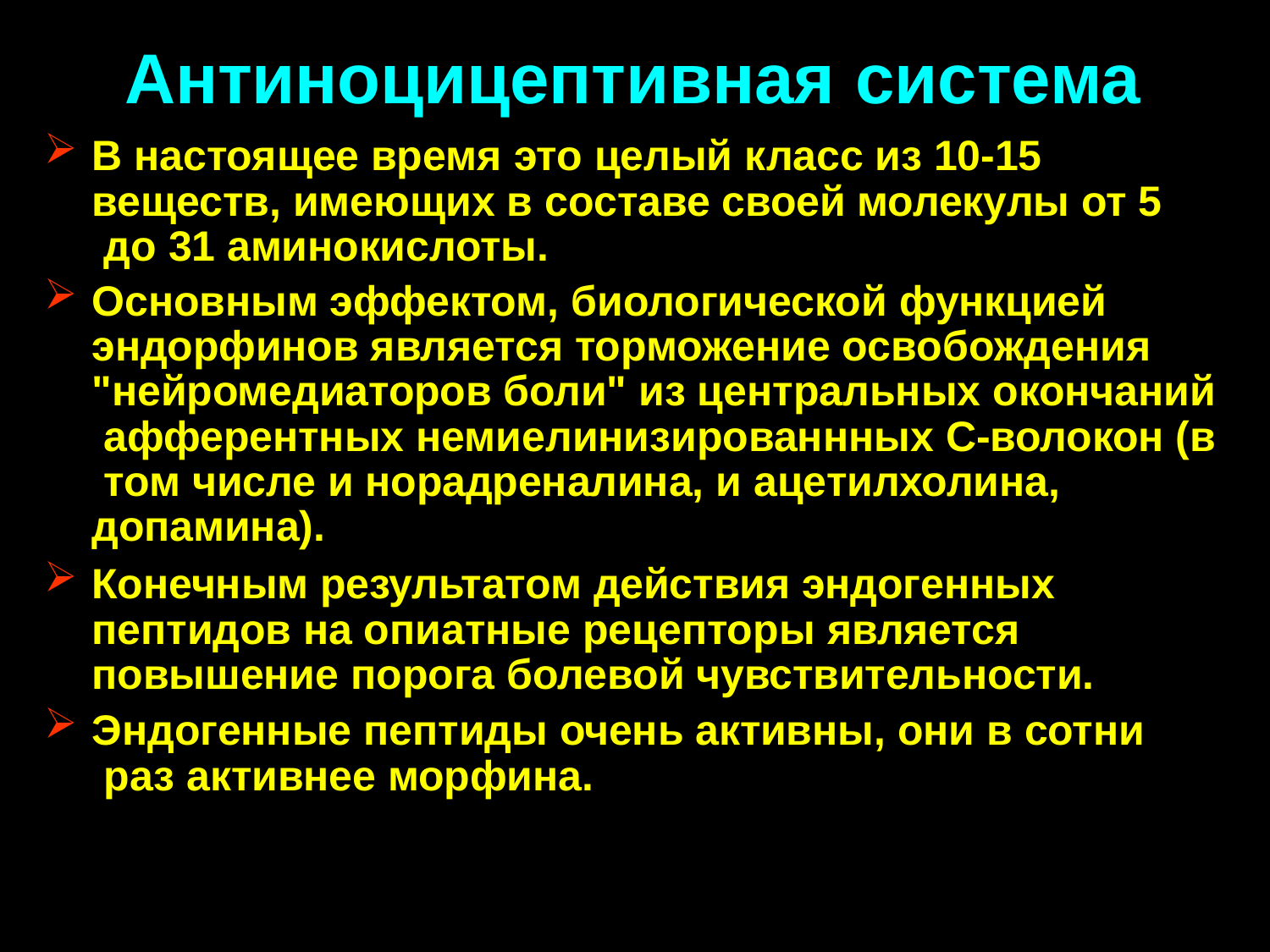

# Антиноцицептивная система
В настоящее время это целый класс из 10-15  веществ, имеющих в составе своей молекулы от 5  до 31 аминокислоты.
Основным эффектом, биологической функцией  эндорфинов является торможение освобождения  "нейромедиаторов боли" из центральных окончаний  афферентных немиелинизированнных С-волокон (в  том числе и норадреналина, и ацетилхолина,  допамина).
Конечным результатом действия эндогенных  пептидов на опиатные рецепторы является  повышение порога болевой чувствительности.
Эндогенные пептиды очень активны, они в сотни  раз активнее морфина.